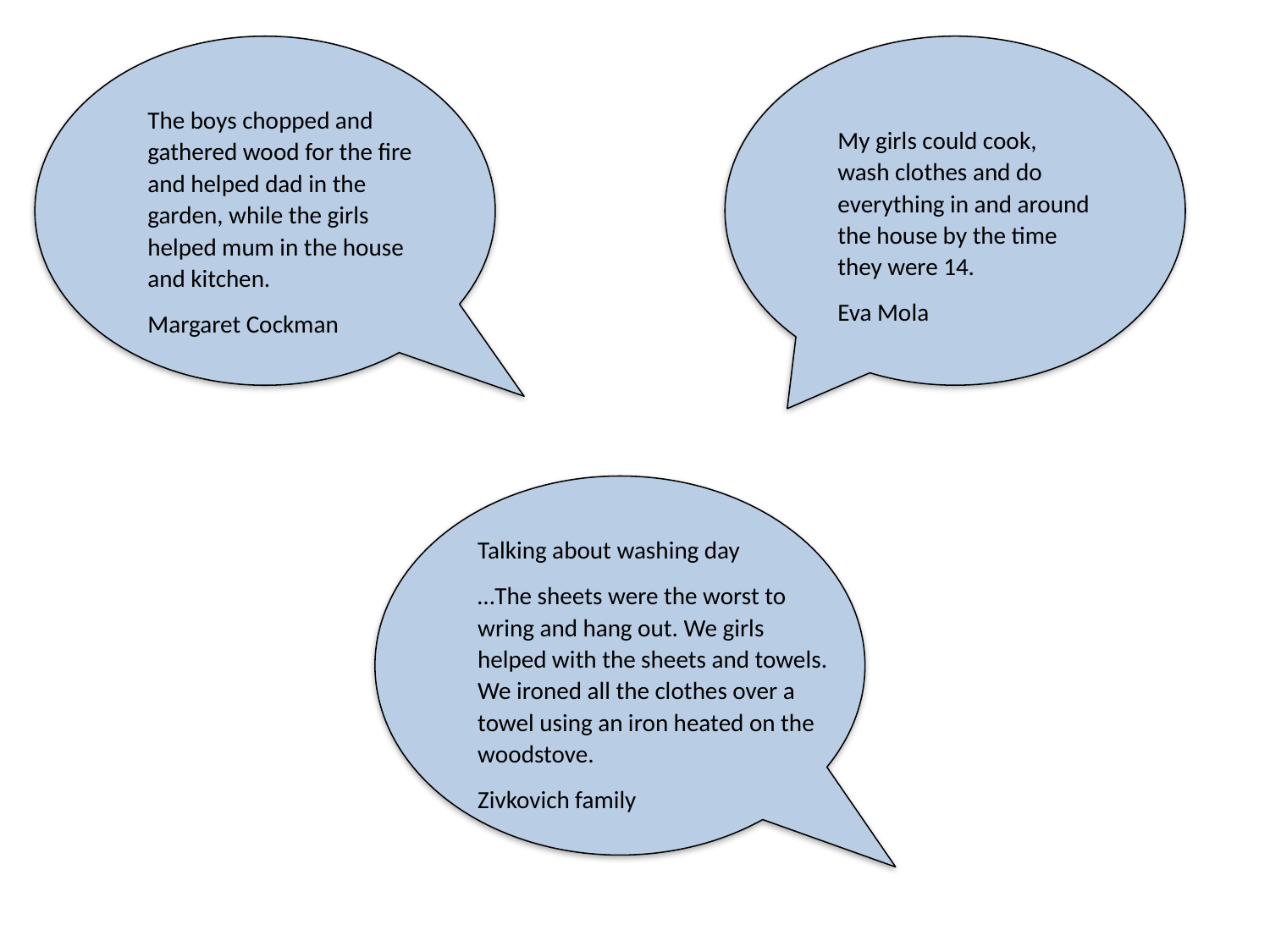

The boys chopped and gathered wood for the fire and helped dad in the garden, while the girls helped mum in the house and kitchen.
Margaret Cockman
My girls could cook, wash clothes and do everything in and around the house by the time they were 14.
Eva Mola

Talking about washing day
…The sheets were the worst to wring and hang out. We girls helped with the sheets and towels. We ironed all the clothes over a towel using an iron heated on the woodstove.
Zivkovich family